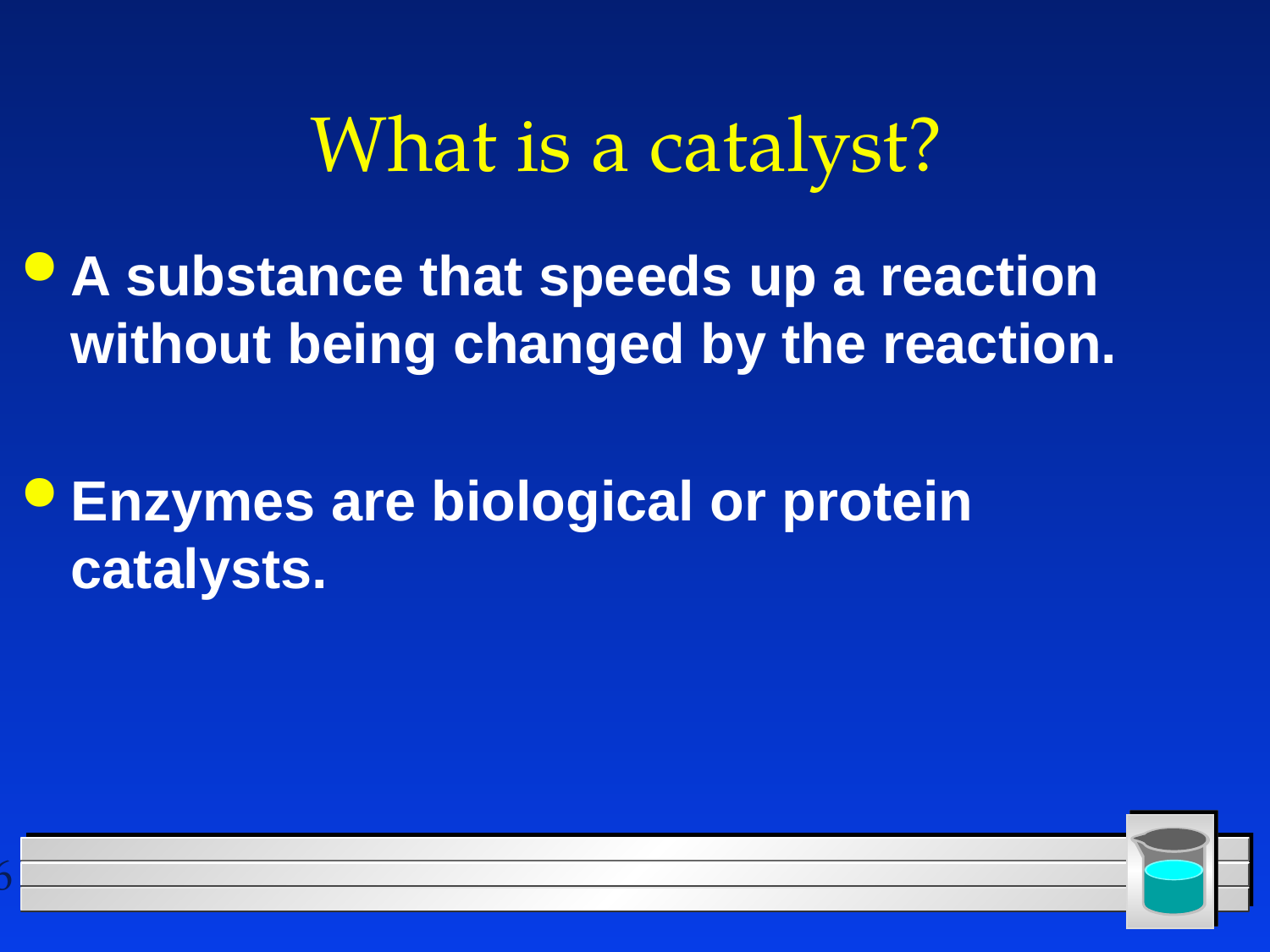

# What is a catalyst?
A substance that speeds up a reaction without being changed by the reaction.

Enzymes are biological or protein catalysts.